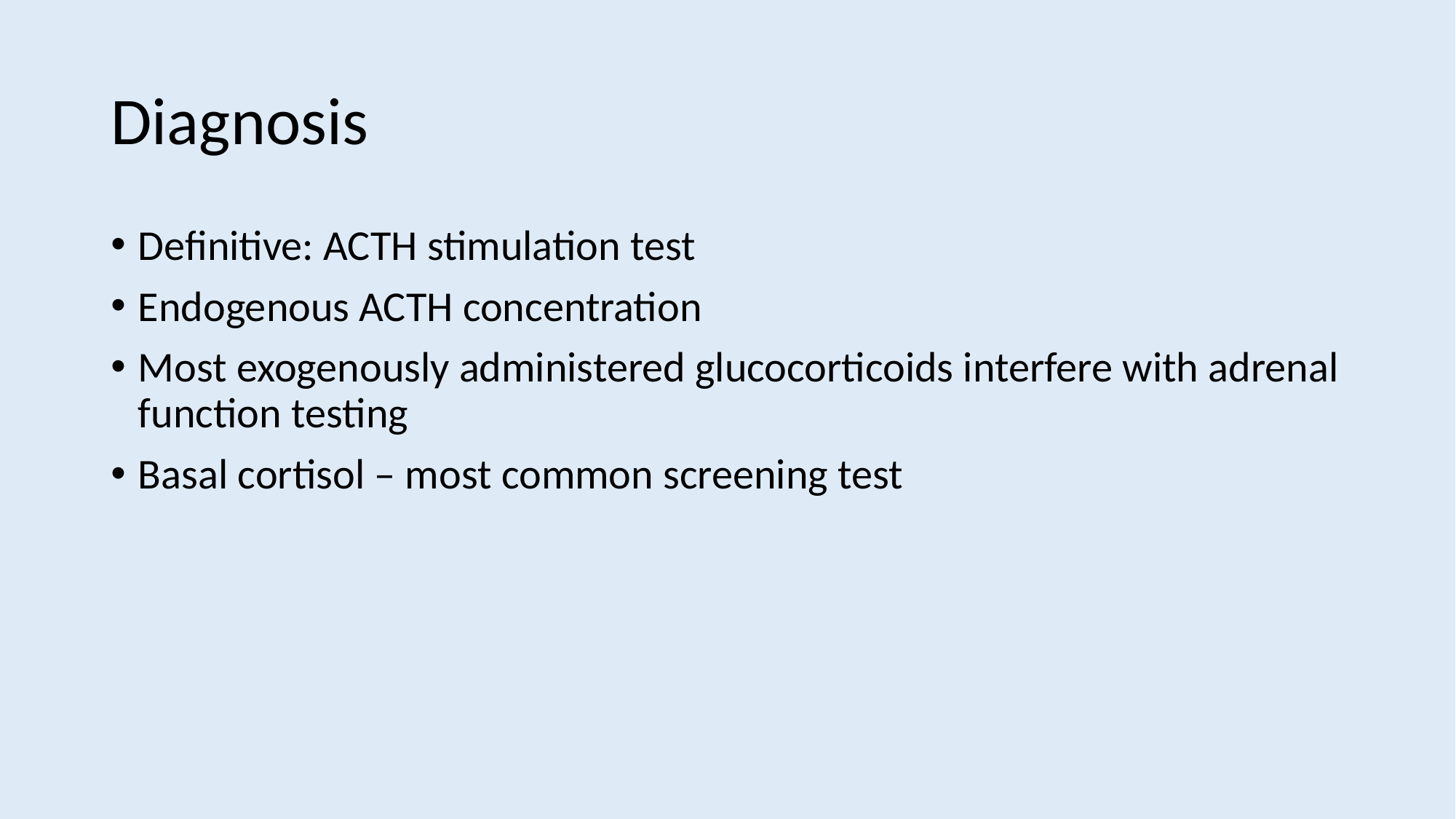

# Diagnosis
Definitive: ACTH stimulation test
Endogenous ACTH concentration
Most exogenously administered glucocorticoids interfere with adrenal function testing
Basal cortisol – most common screening test